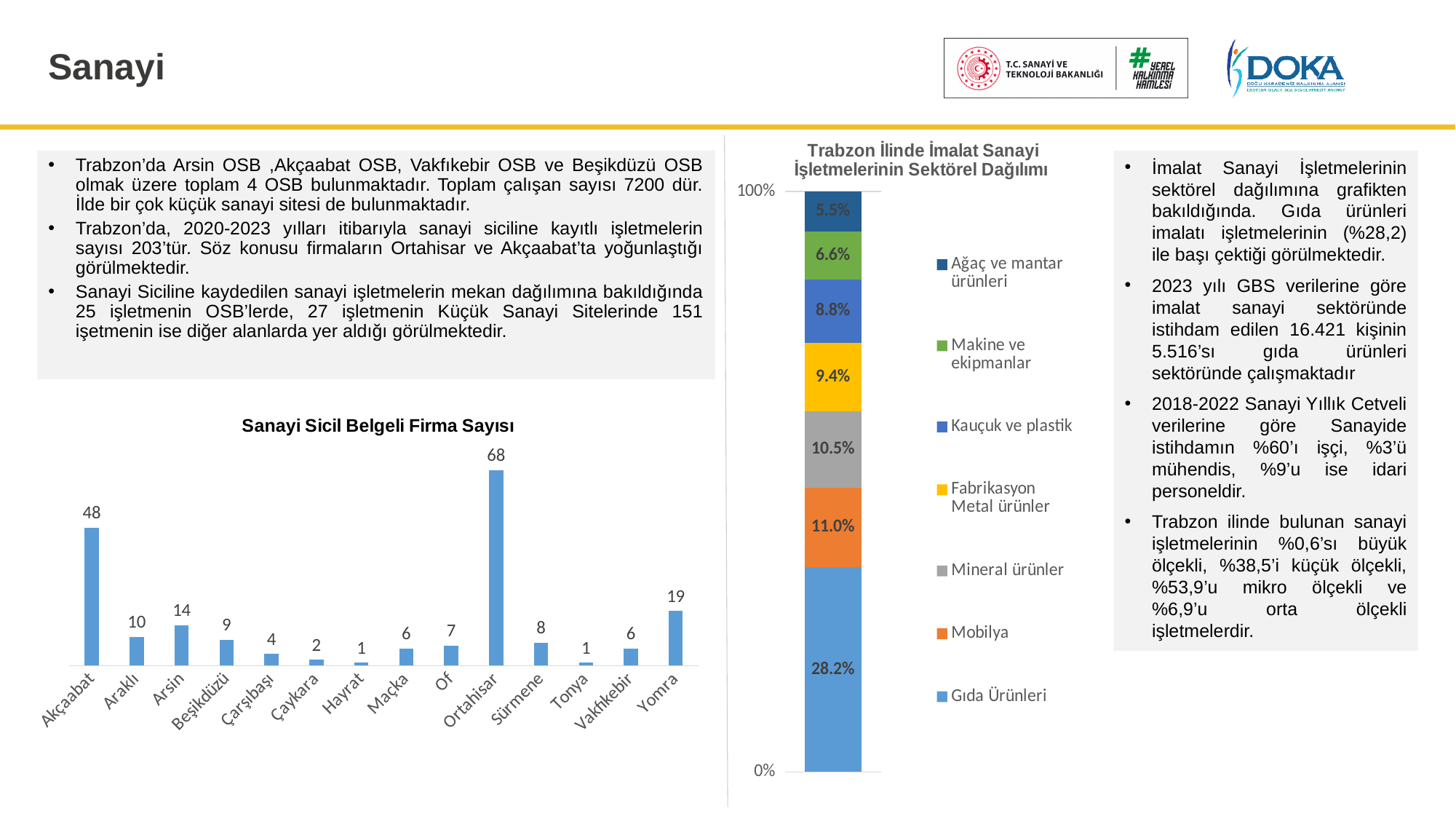

# Sanayi

### Chart: Trabzon İlinde İmalat Sanayi İşletmelerinin Sektörel Dağılımı

| Category | Gıda Ürünleri | Mobilya | Mineral ürünler | Fabrikasyon Metal ürünler | Kauçuk ve plastik | Makine ve ekipmanlar | Ağaç ve mantar ürünleri |
|---|---|---|---|---|---|---|---|
| Seri 1 | 0.282 | 0.11 | 0.105 | 0.094 | 0.088 | 0.066 | 0.055 |
Trabzon’da Arsin OSB ,Akçaabat OSB, Vakfıkebir OSB ve Beşikdüzü OSB olmak üzere toplam 4 OSB bulunmaktadır. Toplam çalışan sayısı 7200 dür. İlde bir çok küçük sanayi sitesi de bulunmaktadır.
Trabzon’da, 2020-2023 yılları itibarıyla sanayi siciline kayıtlı işletmelerin sayısı 203’tür. Söz konusu firmaların Ortahisar ve Akçaabat’ta yoğunlaştığı görülmektedir.
Sanayi Siciline kaydedilen sanayi işletmelerin mekan dağılımına bakıldığında 25 işletmenin OSB’lerde, 27 işletmenin Küçük Sanayi Sitelerinde 151 işetmenin ise diğer alanlarda yer aldığı görülmektedir.
İmalat Sanayi İşletmelerinin sektörel dağılımına grafikten bakıldığında. Gıda ürünleri imalatı işletmelerinin (%28,2) ile başı çektiği görülmektedir.
2023 yılı GBS verilerine göre imalat sanayi sektöründe istihdam edilen 16.421 kişinin 5.516’sı gıda ürünleri sektöründe çalışmaktadır
2018-2022 Sanayi Yıllık Cetveli verilerine göre Sanayide istihdamın %60’ı işçi, %3’ü mühendis, %9’u ise idari personeldir.
Trabzon ilinde bulunan sanayi işletmelerinin %0,6’sı büyük ölçekli, %38,5’i küçük ölçekli, %53,9’u mikro ölçekli ve %6,9’u orta ölçekli işletmelerdir.

### Chart: Sanayi Sicil Belgeli Firma Sayısı

| Category | Firma S. |
|---|---|
| Akçaabat | 48.0 |
| Araklı | 10.0 |
| Arsin | 14.0 |
| Beşikdüzü | 9.0 |
| Çarşıbaşı | 4.0 |
| Çaykara | 2.0 |
| Hayrat | 1.0 |
| Maçka | 6.0 |
| Of | 7.0 |
| Ortahisar | 68.0 |
| Sürmene | 8.0 |
| Tonya | 1.0 |
| Vakfıkebir | 6.0 |
| Yomra | 19.0 |